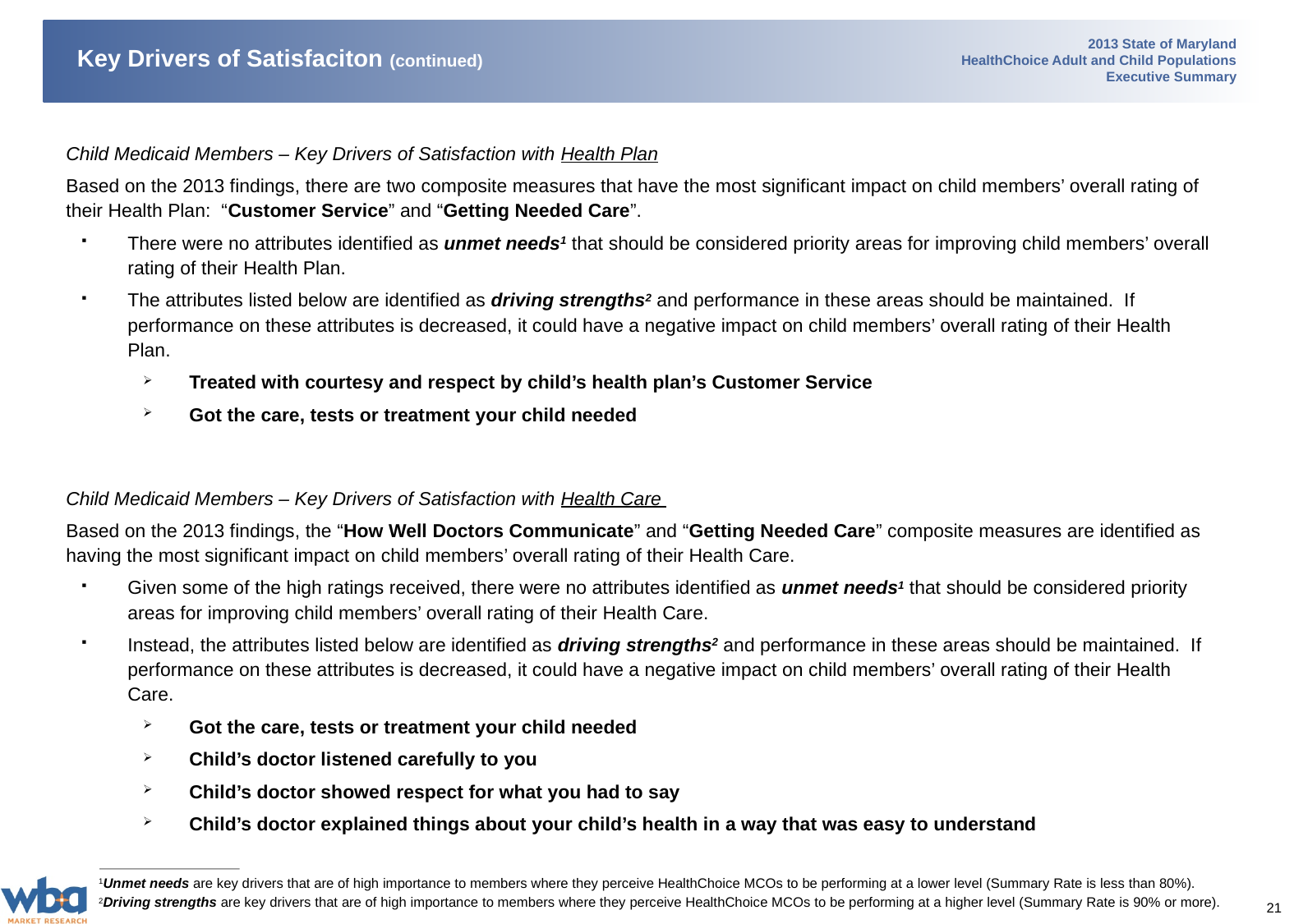

# Key Drivers of Satisfaciton (continued)
Child Medicaid Members – Key Drivers of Satisfaction with Health Plan
Based on the 2013 findings, there are two composite measures that have the most significant impact on child members’ overall rating of their Health Plan:  “Customer Service” and “Getting Needed Care”.
There were no attributes identified as unmet needs1 that should be considered priority areas for improving child members’ overall rating of their Health Plan.
The attributes listed below are identified as driving strengths2 and performance in these areas should be maintained.  If performance on these attributes is decreased, it could have a negative impact on child members’ overall rating of their Health Plan.
Treated with courtesy and respect by child’s health plan’s Customer Service
Got the care, tests or treatment your child needed

Child Medicaid Members – Key Drivers of Satisfaction with Health Care
Based on the 2013 findings, the “How Well Doctors Communicate” and “Getting Needed Care” composite measures are identified as having the most significant impact on child members’ overall rating of their Health Care.
Given some of the high ratings received, there were no attributes identified as unmet needs1 that should be considered priority areas for improving child members’ overall rating of their Health Care.
Instead, the attributes listed below are identified as driving strengths2 and performance in these areas should be maintained.  If performance on these attributes is decreased, it could have a negative impact on child members’ overall rating of their Health Care.
Got the care, tests or treatment your child needed
Child’s doctor listened carefully to you
Child’s doctor showed respect for what you had to say
Child’s doctor explained things about your child’s health in a way that was easy to understand

1Unmet needs are key drivers that are of high importance to members where they perceive HealthChoice MCOs to be performing at a lower level (Summary Rate is less than 80%).
2Driving strengths are key drivers that are of high importance to members where they perceive HealthChoice MCOs to be performing at a higher level (Summary Rate is 90% or more).